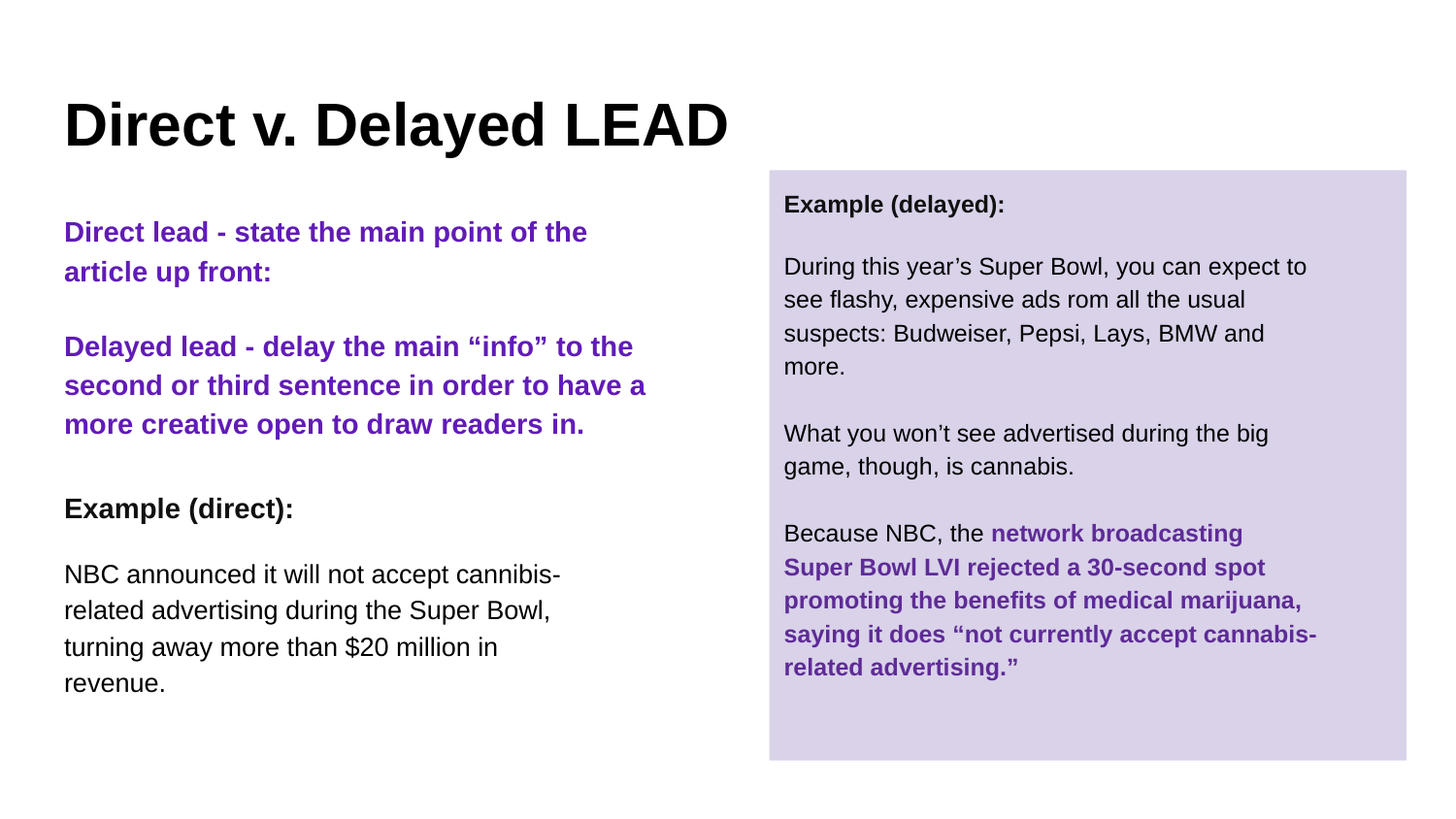

# Direct v. Delayed LEAD
Example (delayed):
During this year’s Super Bowl, you can expect to see flashy, expensive ads rom all the usual suspects: Budweiser, Pepsi, Lays, BMW and more.

What you won’t see advertised during the big game, though, is cannabis.

Because NBC, the network broadcasting Super Bowl LVI rejected a 30-second spot promoting the benefits of medical marijuana, saying it does “not currently accept cannabis-related advertising.”

Direct lead - state the main point of the article up front:
Delayed lead - delay the main “info” to the second or third sentence in order to have a more creative open to draw readers in.
Example (direct):
NBC announced it will not accept cannibis-related advertising during the Super Bowl, turning away more than $20 million in revenue.